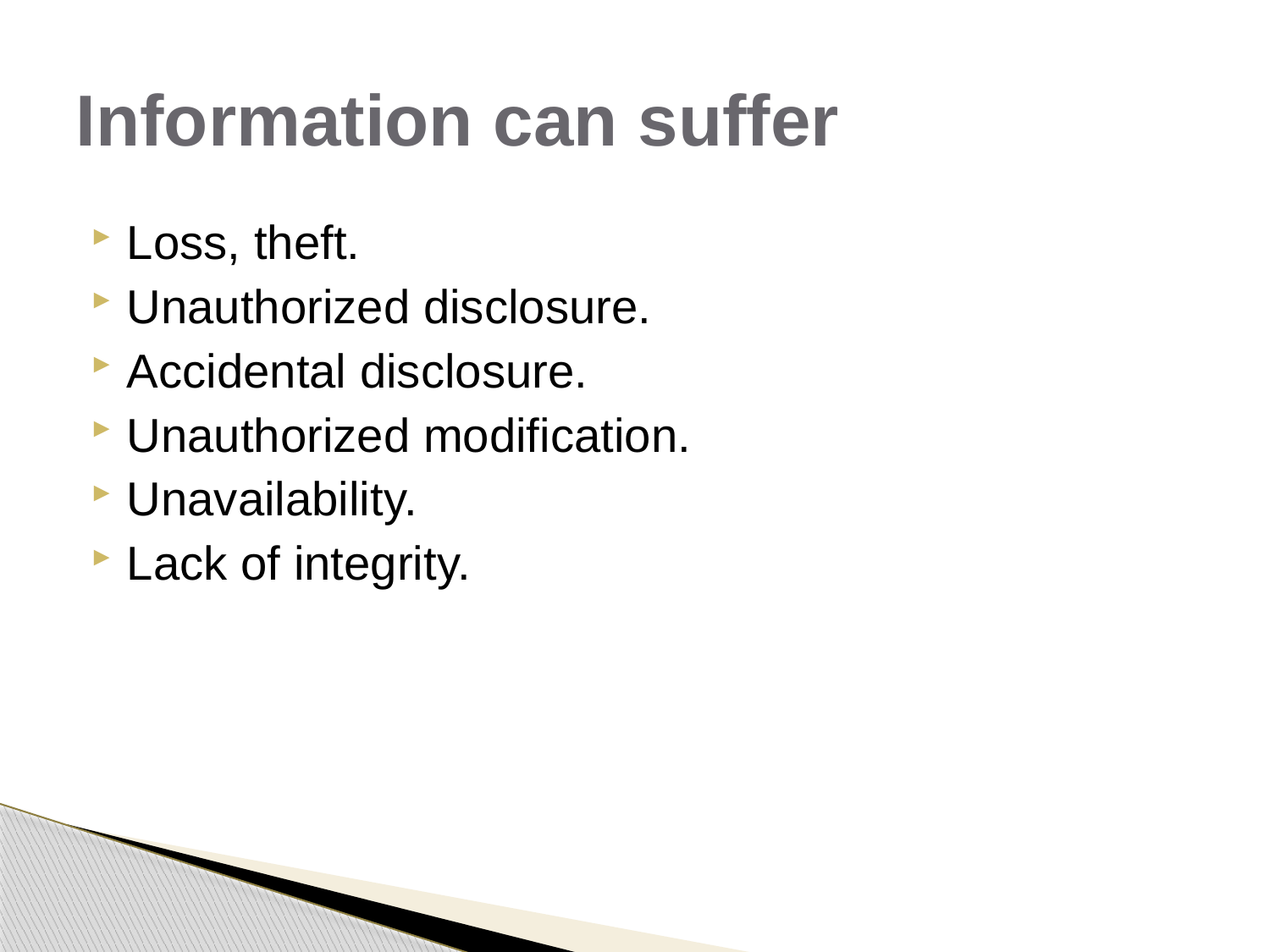

# Information can suffer
Loss, theft.
Unauthorized disclosure.
Accidental disclosure.
Unauthorized modification.
Unavailability.
Lack of integrity.